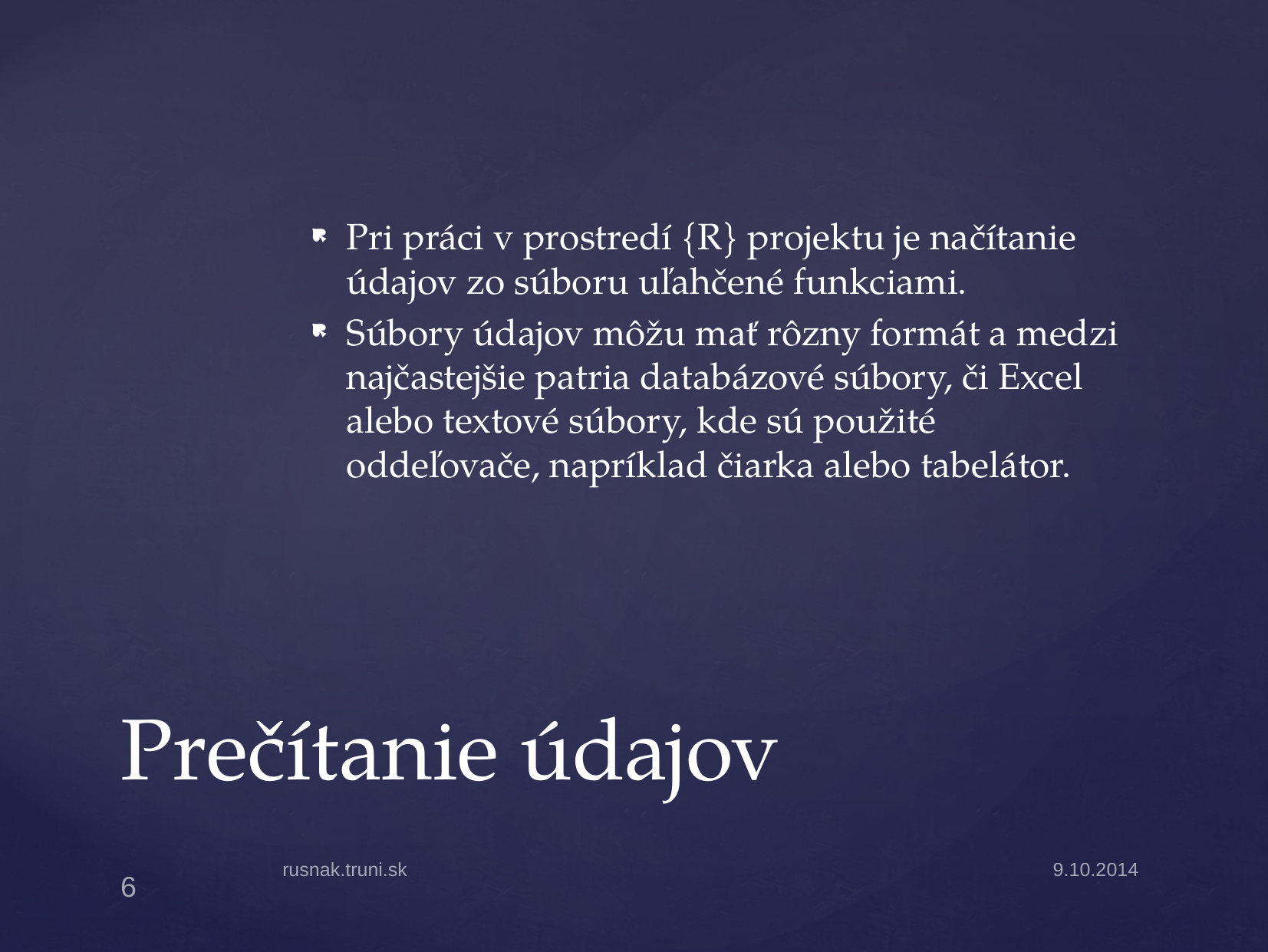

Pri práci v prostredí {R} projektu je načítanie údajov zo súboru uľahčené funkciami.
Súbory údajov môžu mať rôzny formát a medzi najčastejšie patria databázové súbory, či Excel alebo textové súbory, kde sú použité oddeľovače, napríklad čiarka alebo tabelátor.
# Prečítanie údajov
rusnak.truni.sk
9.10.2014
6